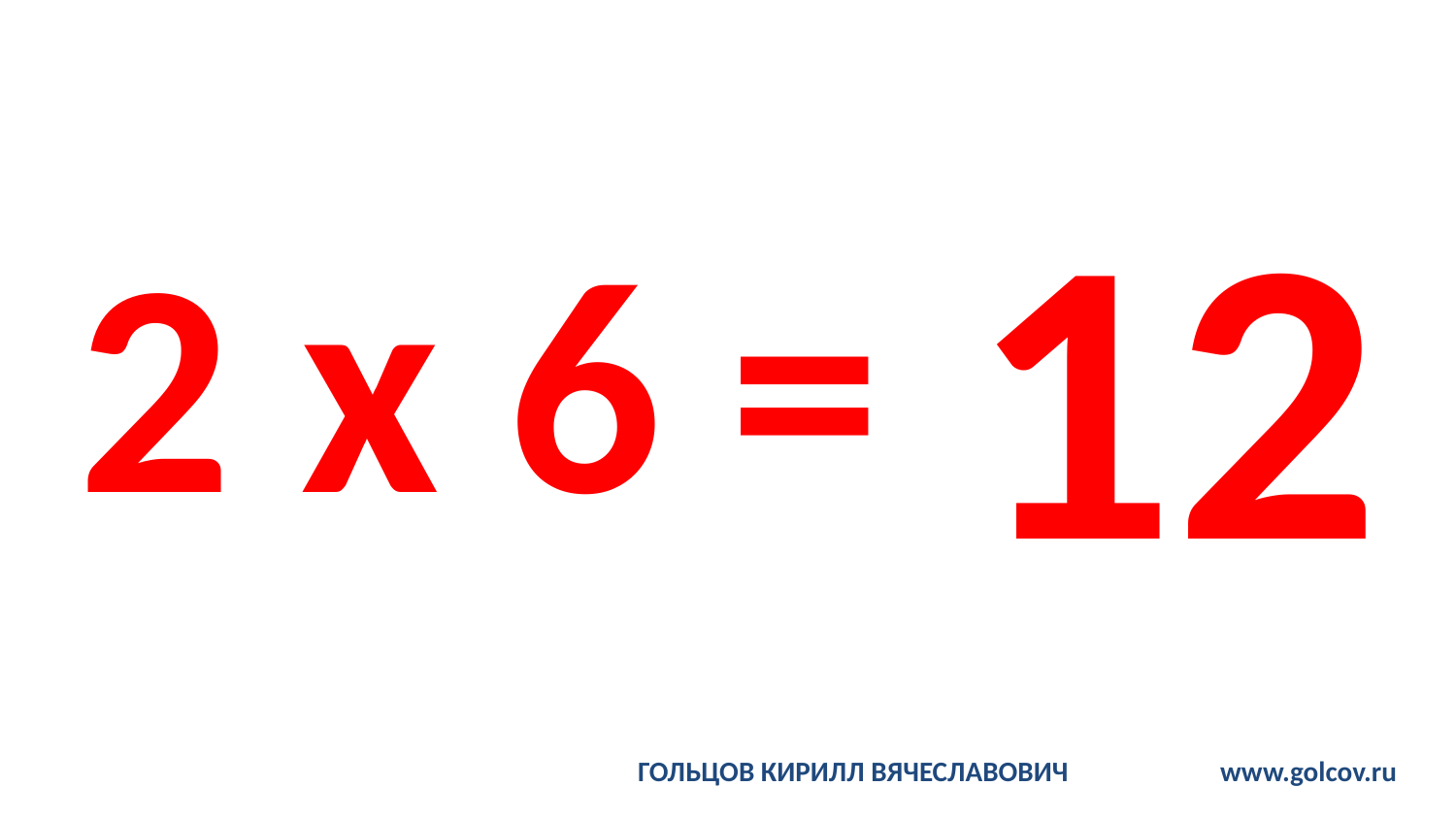

# 2 x 6 =
12
ГОЛЬЦОВ КИРИЛЛ ВЯЧЕСЛАВОВИЧ		www.golcov.ru